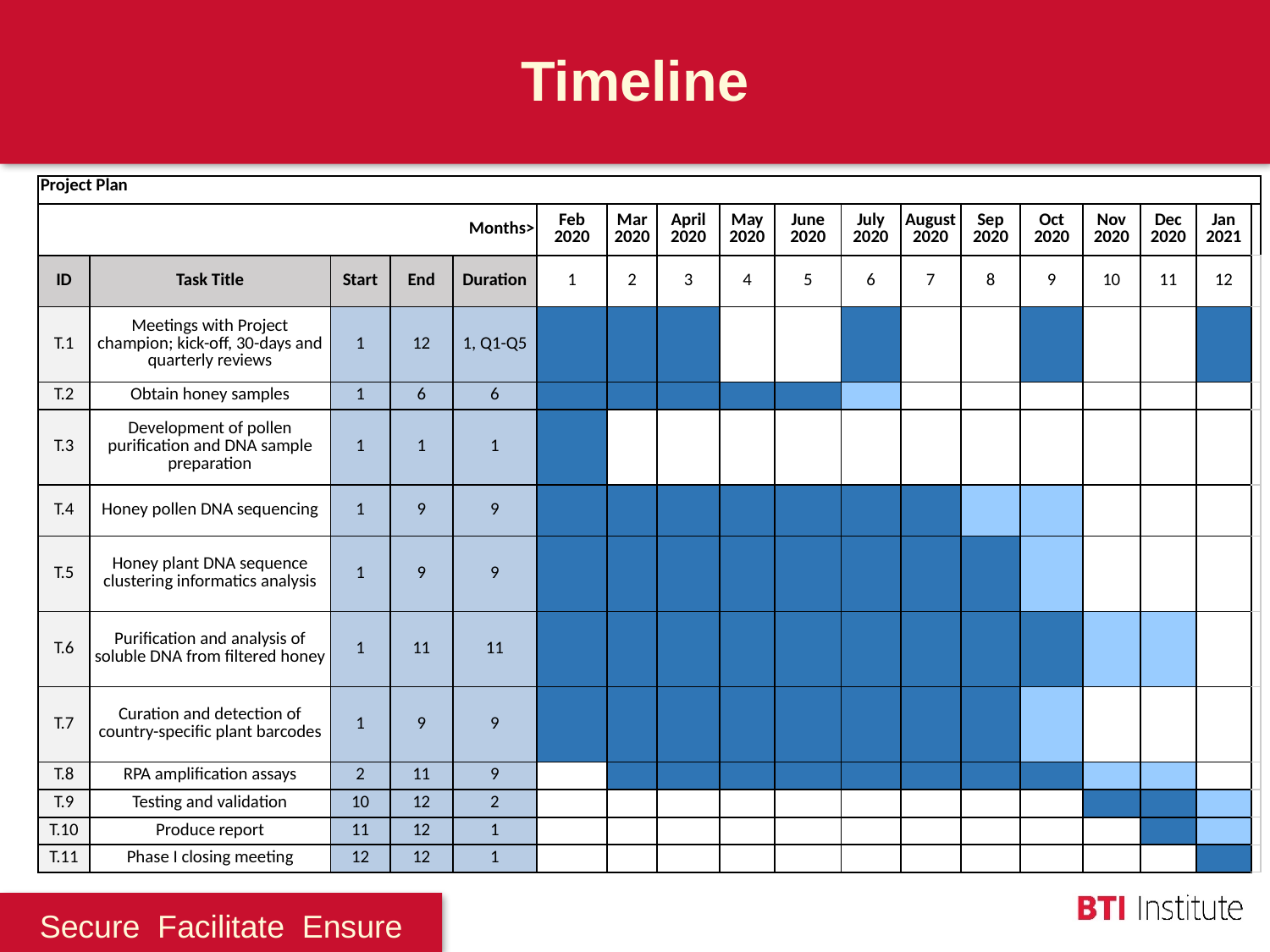

Timeline
| Project Plan |  |  |  |  |  |  |  |  |  |  |  |  |  |  |  |  |  |
| --- | --- | --- | --- | --- | --- | --- | --- | --- | --- | --- | --- | --- | --- | --- | --- | --- | --- |
| Months> |  |  |  |  | Feb 2020 | Mar 2020 | April 2020 | May 2020 | June 2020 | July 2020 | August 2020 | Sep 2020 | Oct 2020 | Nov 2020 | Dec 2020 | Jan 2021 |  |
| ID | Task Title | Start | End | Duration | 1 | 2 | 3 | 4 | 5 | 6 | 7 | 8 | 9 | 10 | 11 | 12 |  |
| T.1 | Meetings with Project champion; kick-off, 30-days and quarterly reviews | 1 | 12 | 1, Q1-Q5 |  |  |  |  |  |  |  |  |  |  |  |  |  |
| T.2 | Obtain honey samples | 1 | 6 | 6 |  |  |  |  |  |  |  |  |  |  |  |  |  |
| T.3 | Development of pollen purification and DNA sample preparation | 1 | 1 | 1 |  |  |  |  |  |  |  |  |  |  |  |  |  |
| T.4 | Honey pollen DNA sequencing | 1 | 9 | 9 |  |  |  |  |  |  |  |  |  |  |  |  |  |
| T.5 | Honey plant DNA sequence clustering informatics analysis | 1 | 9 | 9 |  |  |  |  |  |  |  |  |  |  |  |  |  |
| T.6 | Purification and analysis of soluble DNA from filtered honey | 1 | 11 | 11 |  |  |  |  |  |  |  |  |  |  |  |  |  |
| T.7 | Curation and detection of country-specific plant barcodes | 1 | 9 | 9 |  |  |  |  |  |  |  |  |  |  |  |  |  |
| T.8 | RPA amplification assays | 2 | 11 | 9 |  |  |  |  |  |  |  |  |  |  |  |  |  |
| T.9 | Testing and validation | 10 | 12 | 2 |  |  |  |  |  |  |  |  |  |  |  |  |  |
| T.10 | Produce report | 11 | 12 | 1 |  |  |  |  |  |  |  |  |  |  |  |  |  |
| T.11 | Phase I closing meeting | 12 | 12 | 1 |  |  |  |  |  |  |  |  |  |  |  |  |  |